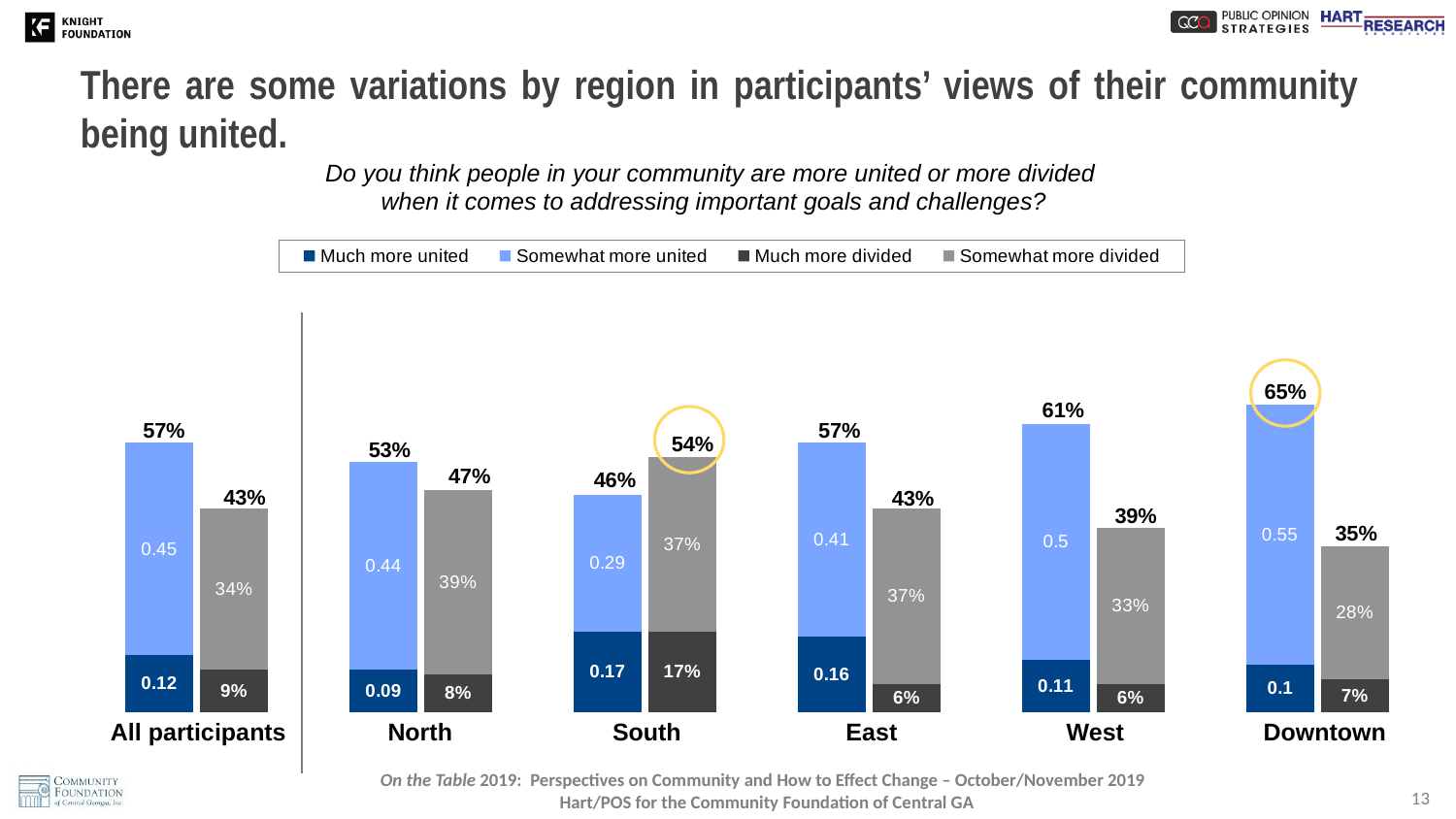

# There are some variations by region in participants’ views of their community being united.
Do you think people in your community are more united or more divided
when it comes to addressing important goals and challenges?

### Chart

| Category | Much more united | Somewhat more united | Much more divided | Somewhat more divided |
|---|---|---|---|---|
65%
61%

57%
57%
54%
53%
47%
46%
43%
43%
39%
35%
All participants
North
South
East
West
Downtown
13